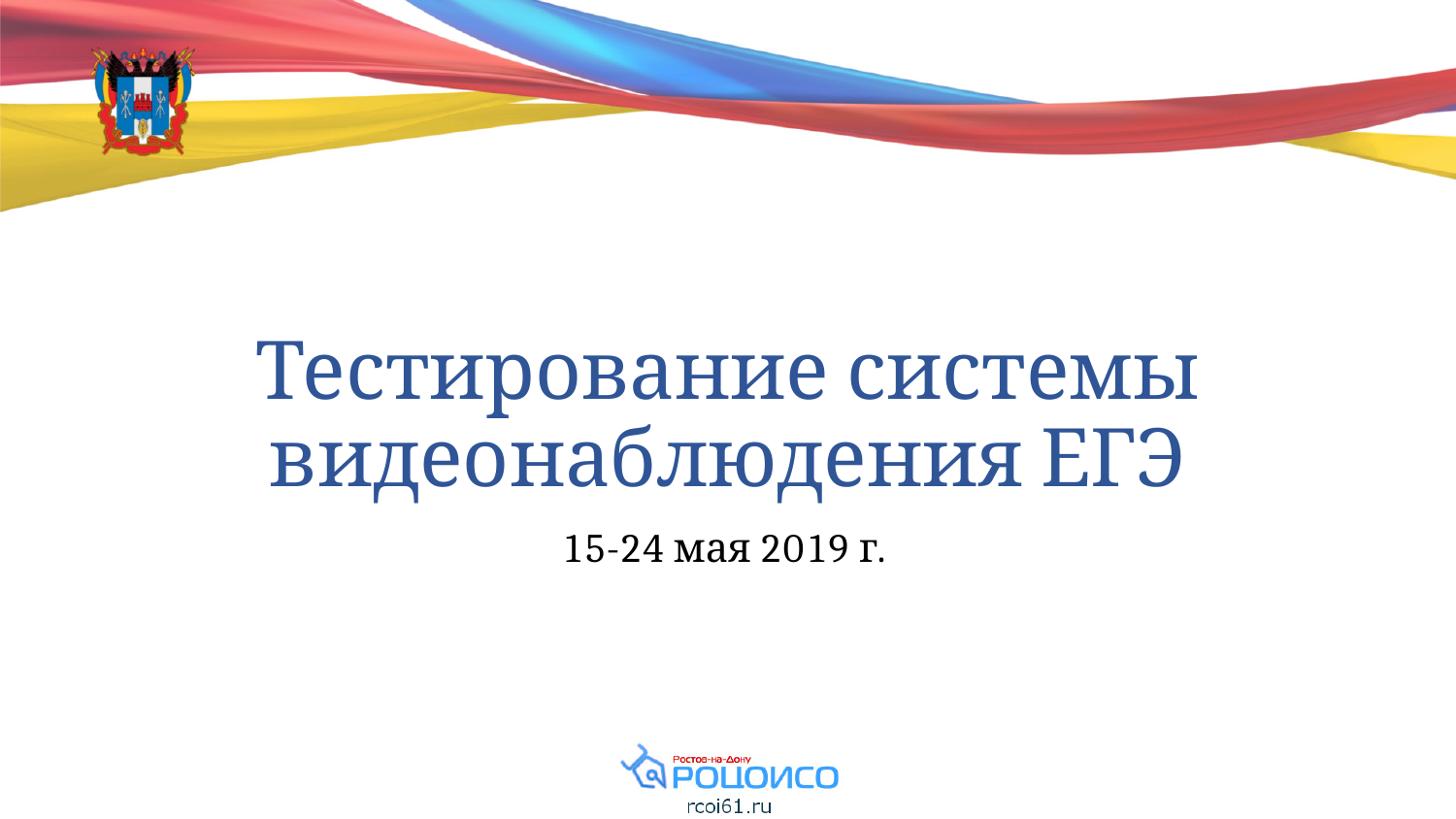

# Тестирование системы видеонаблюдения ЕГЭ
15-24 мая 2019 г.